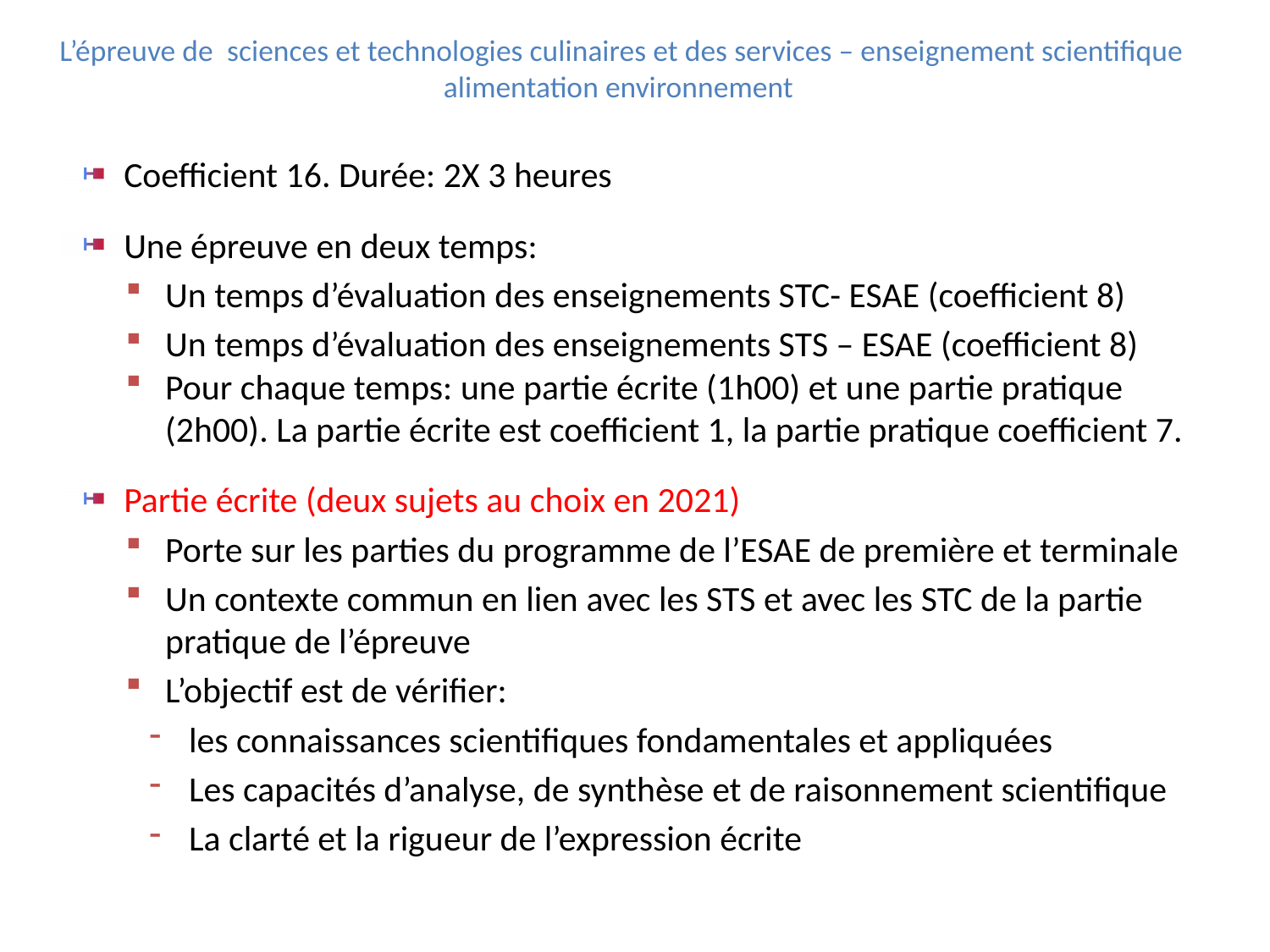

# L’épreuve de  sciences et technologies culinaires et des services – enseignement scientifique alimentation environnement
Coefficient 16. Durée: 2X 3 heures
Une épreuve en deux temps:
Un temps d’évaluation des enseignements STC- ESAE (coefficient 8)
Un temps d’évaluation des enseignements STS – ESAE (coefficient 8)
Pour chaque temps: une partie écrite (1h00) et une partie pratique (2h00). La partie écrite est coefficient 1, la partie pratique coefficient 7.
Partie écrite (deux sujets au choix en 2021)
Porte sur les parties du programme de l’ESAE de première et terminale
Un contexte commun en lien avec les STS et avec les STC de la partie pratique de l’épreuve
L’objectif est de vérifier:
les connaissances scientifiques fondamentales et appliquées
Les capacités d’analyse, de synthèse et de raisonnement scientifique
La clarté et la rigueur de l’expression écrite